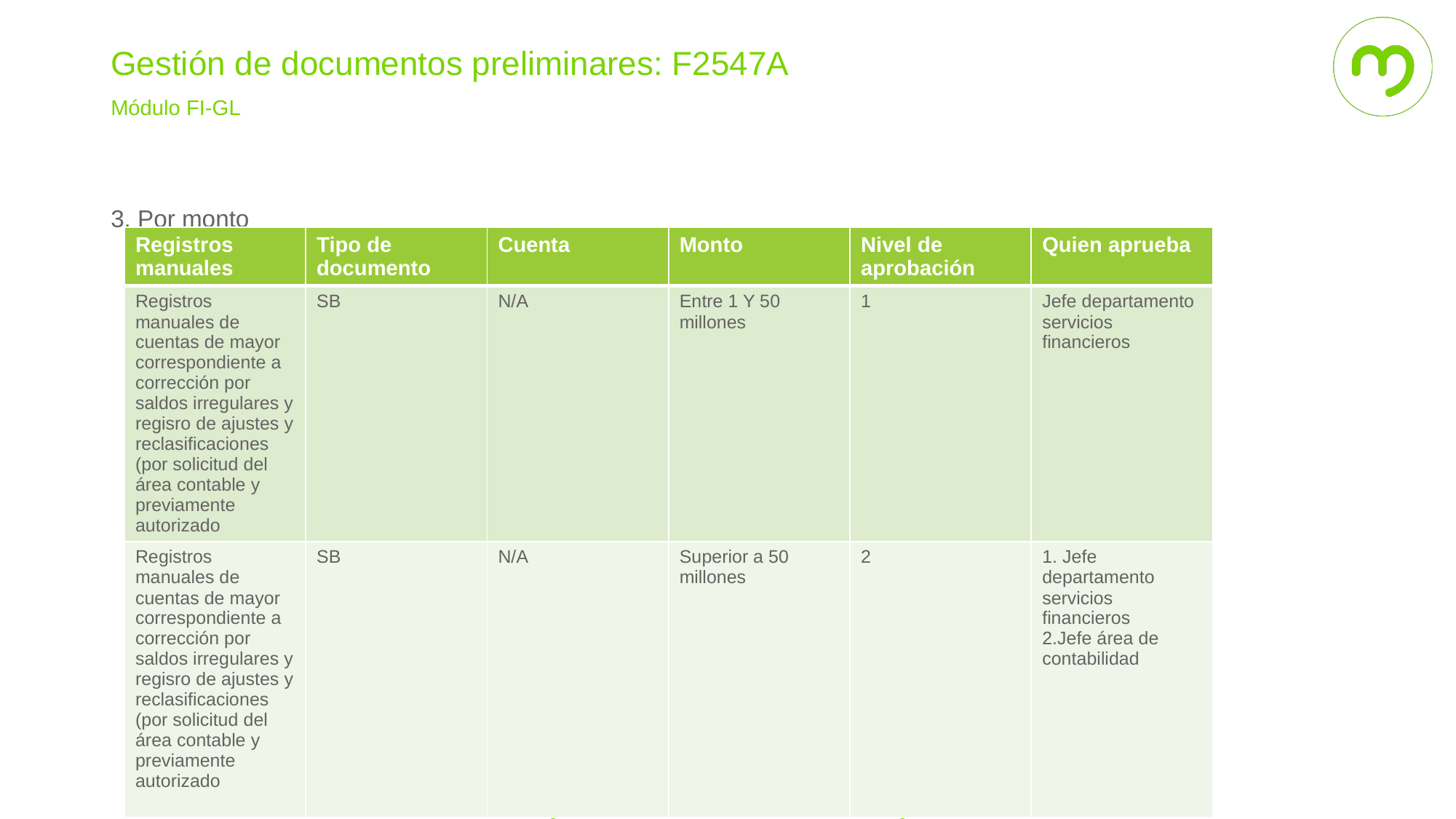

Gestión de documentos preliminares: F2547A
Módulo FI-GL

3. Por monto

| Registros manuales | Tipo de documento | Cuenta | Monto | Nivel de aprobación | Quien aprueba |
| --- | --- | --- | --- | --- | --- |
| Registros manuales de cuentas de mayor correspondiente a corrección por saldos irregulares y regisro de ajustes y reclasificaciones (por solicitud del área contable y previamente autorizado | SB | N/A | Entre 1 Y 50 millones | 1 | Jefe departamento servicios financieros |
| Registros manuales de cuentas de mayor correspondiente a corrección por saldos irregulares y regisro de ajustes y reclasificaciones (por solicitud del área contable y previamente autorizado | SB | N/A | Superior a 50 millones | 2 | 1. Jefe departamento servicios financieros 2.Jefe área de contabilidad |